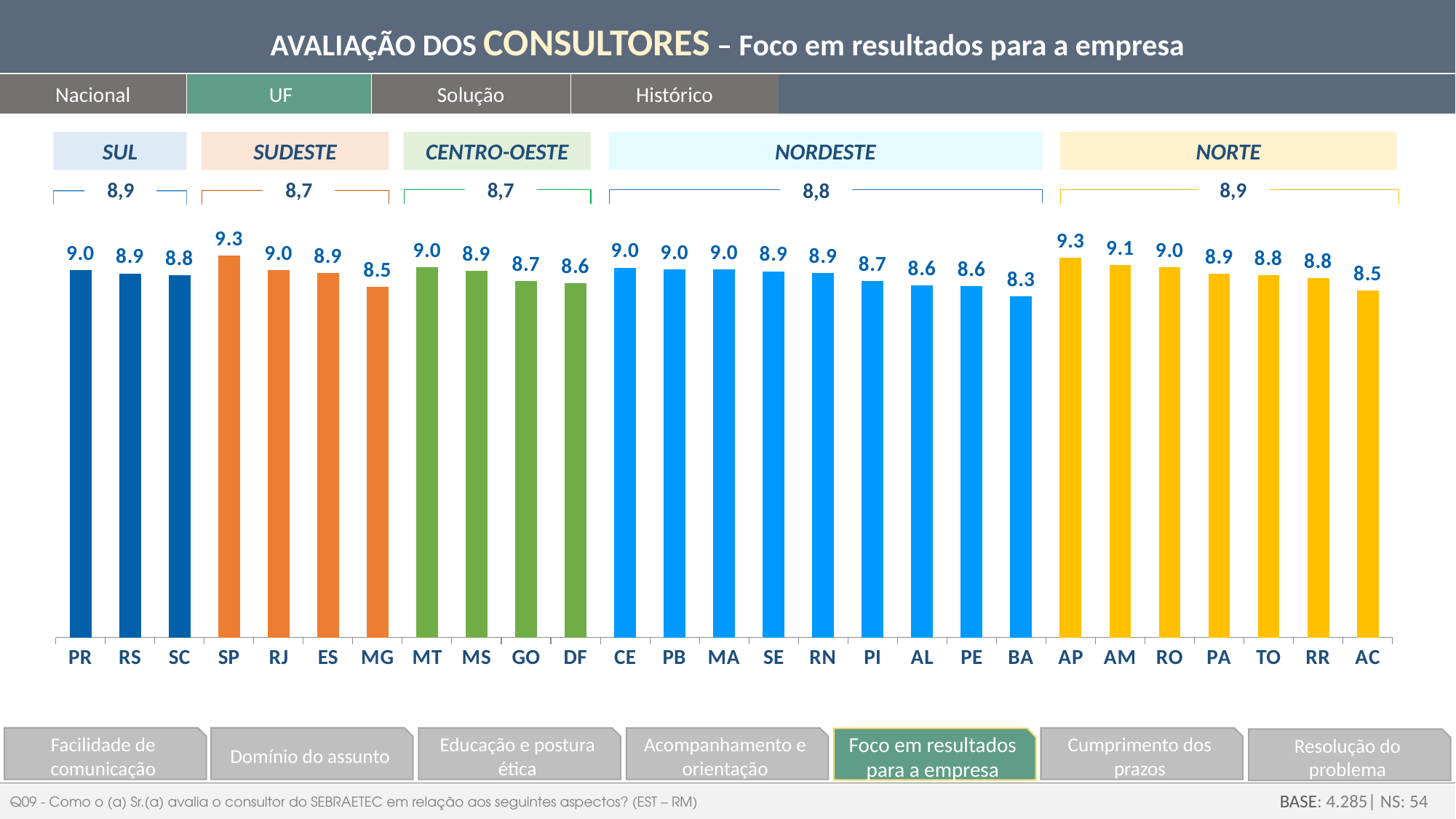

AVALIAÇÃO DOS CONSULTORES – Foco em resultados para a empresa
Nacional
UF
Solução
Histórico
NORDESTE
NORTE
SUL
SUDESTE
CENTRO-OESTE
8,9
8,9
8,7
8,7
8,8

### Chart

| Category | nota media |
|---|---|
| PR | 8.959459459459461 |
| RS | 8.871186440677967 |
| SC | 8.827702702702702 |
| SP | 9.304878048780486 |
| RJ | 8.958677685950411 |
| ES | 8.883720930232558 |
| MG | 8.54237288135593 |
| MT | 9.029702970297029 |
| MS | 8.927835051546394 |
| GO | 8.692307692307695 |
| DF | 8.631386861313866 |
| CE | 9.013157894736844 |
| PB | 8.971291866028707 |
| MA | 8.96875 |
| SE | 8.923076923076923 |
| RN | 8.889261744966442 |
| PI | 8.687500000000002 |
| AL | 8.573913043478262 |
| PE | 8.559523809523812 |
| BA | 8.317307692307695 |
| AP | 9.257575757575756 |
| AM | 9.08 |
| RO | 9.016949152542374 |
| PA | 8.863636363636367 |
| TO | 8.825806451612904 |
| RR | 8.761904761904761 |
| AC | 8.454545454545457 |
Domínio do assunto
Facilidade de comunicação
Educação e postura ética
Acompanhamento e orientação
Cumprimento dos prazos
Foco em resultados para a empresa
Resolução do problema
Q09 - Como o (a) Sr.(a) avalia o consultor do SEBRAETEC em relação aos seguintes aspectos? (EST – RM)
BASE: 4.285| NS: 54